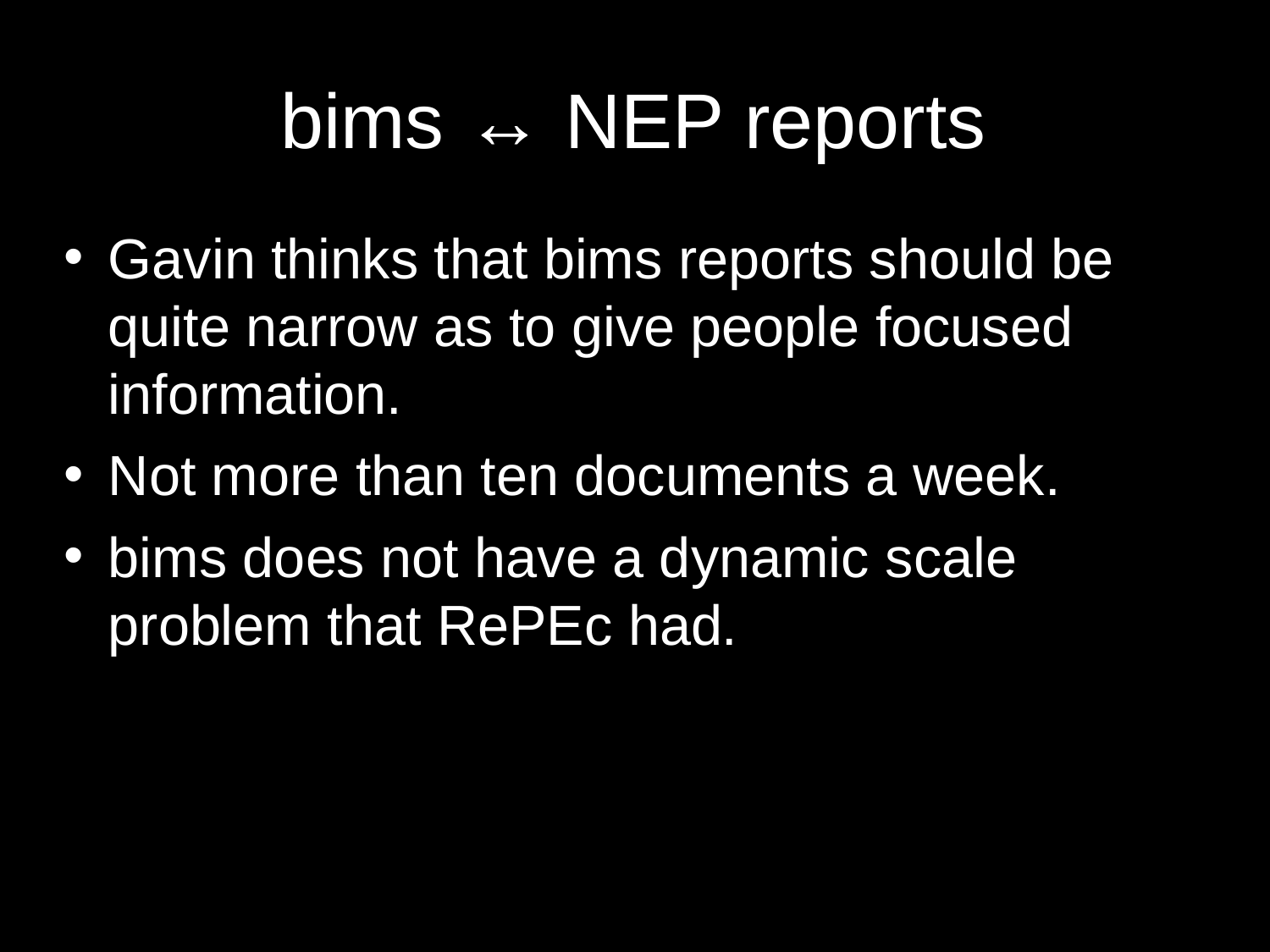

# bims ↔ NEP reports
Gavin thinks that bims reports should be quite narrow as to give people focused information.
Not more than ten documents a week.
bims does not have a dynamic scale problem that RePEc had.